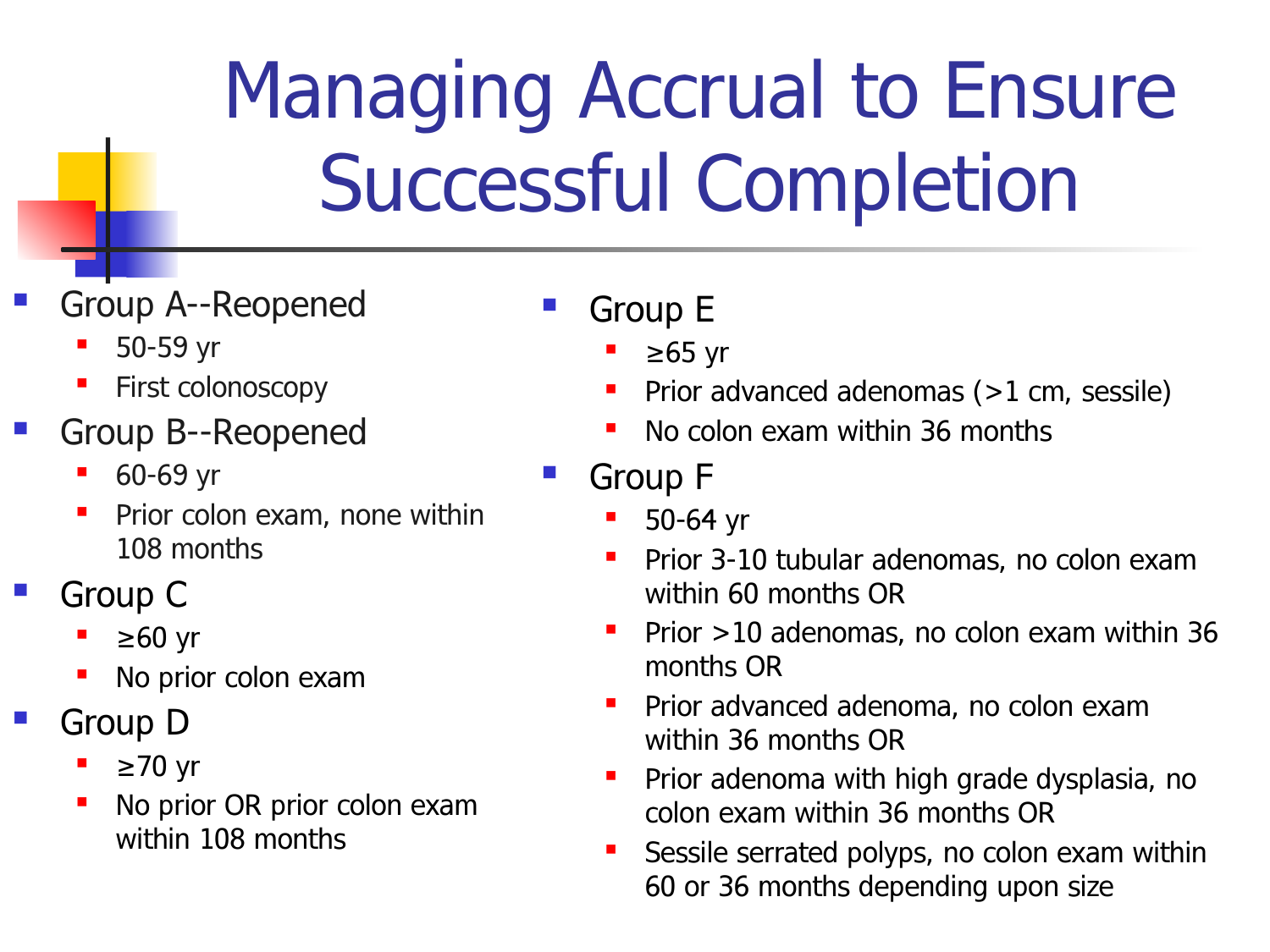

# Managing Accrual to Ensure Successful Completion
Group A--Reopened
50-59 yr
First colonoscopy
Group B--Reopened
60-69 yr
Prior colon exam, none within 108 months
Group C
≥60 yr
No prior colon exam
Group D
≥70 yr
No prior OR prior colon exam within 108 months
Group E
≥65 yr
Prior advanced adenomas (>1 cm, sessile)
No colon exam within 36 months
Group F
50-64 yr
Prior 3-10 tubular adenomas, no colon exam within 60 months OR
Prior >10 adenomas, no colon exam within 36 months OR
Prior advanced adenoma, no colon exam within 36 months OR
Prior adenoma with high grade dysplasia, no colon exam within 36 months OR
Sessile serrated polyps, no colon exam within 60 or 36 months depending upon size